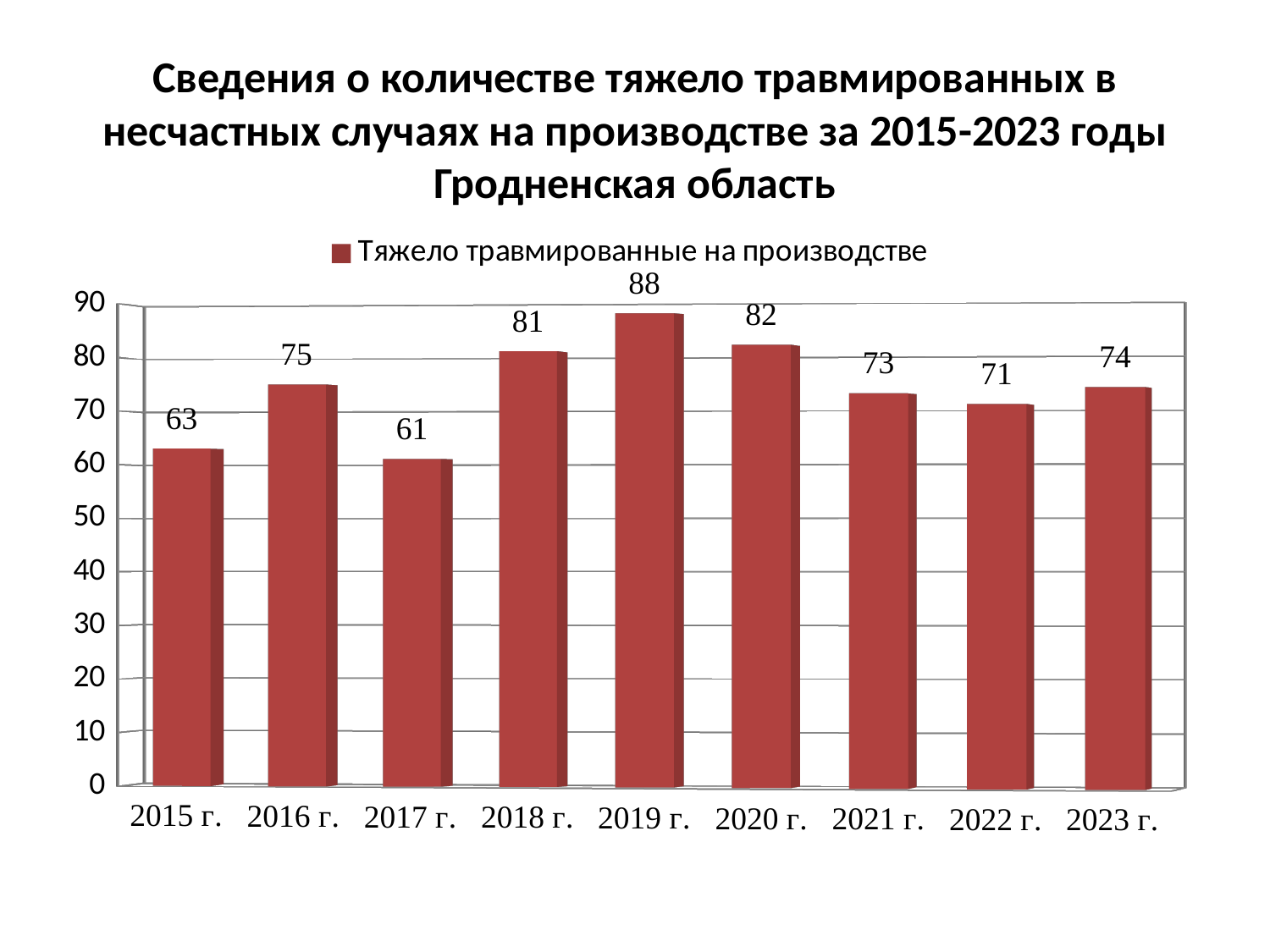

# Сведения о количестве тяжело травмированных в несчастных случаях на производстве за 2015-2023 годы Гродненская область

[unsupported chart]